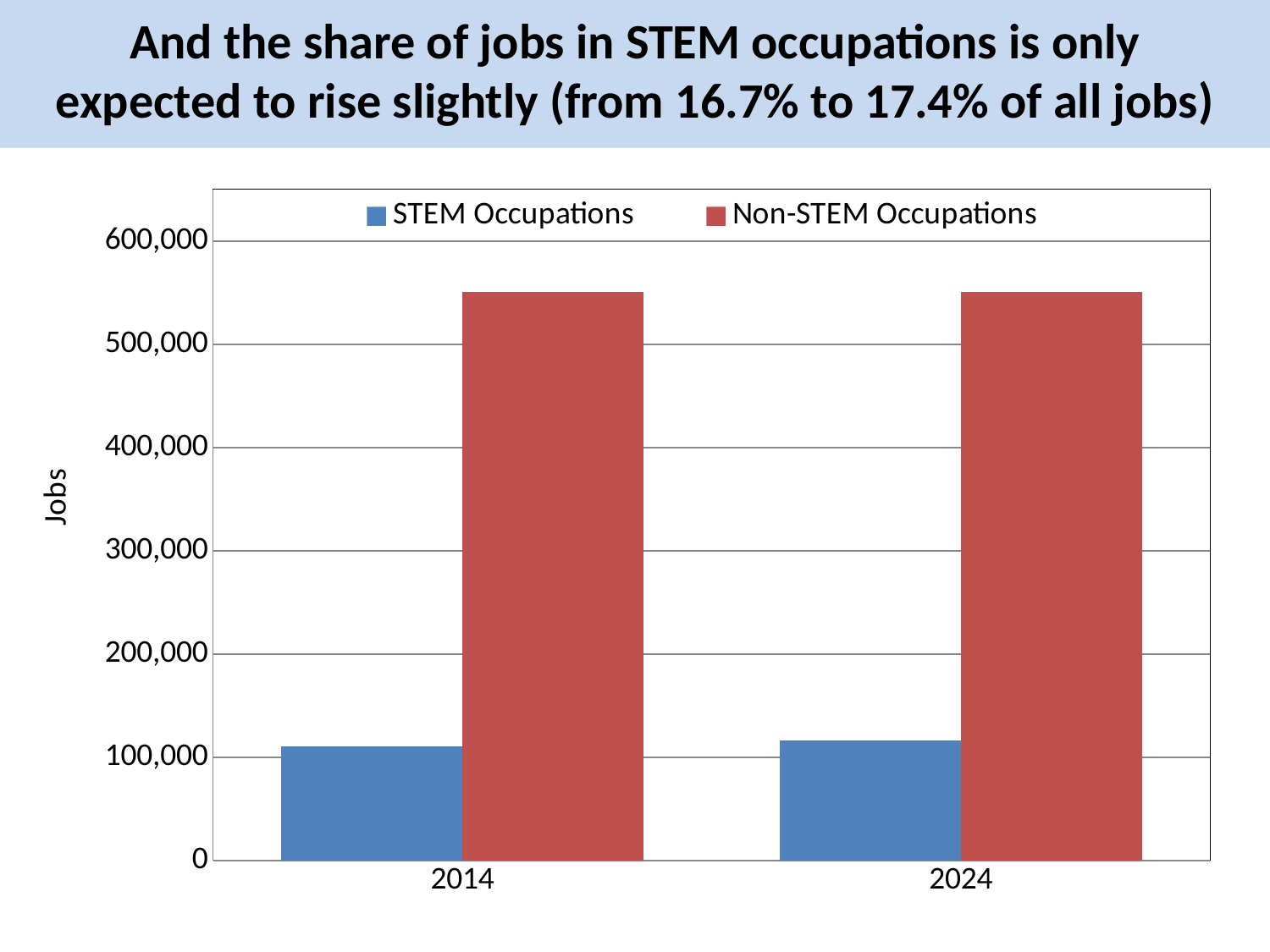

# And the share of jobs in STEM occupations is only expected to rise slightly (from 16.7% to 17.4% of all jobs)

### Chart

| Category | STEM Occupations | Non-STEM Occupations |
|---|---|---|
| 2014 | 110448.0 | 550996.0 |
| 2024 | 115895.0 | 550868.0 |